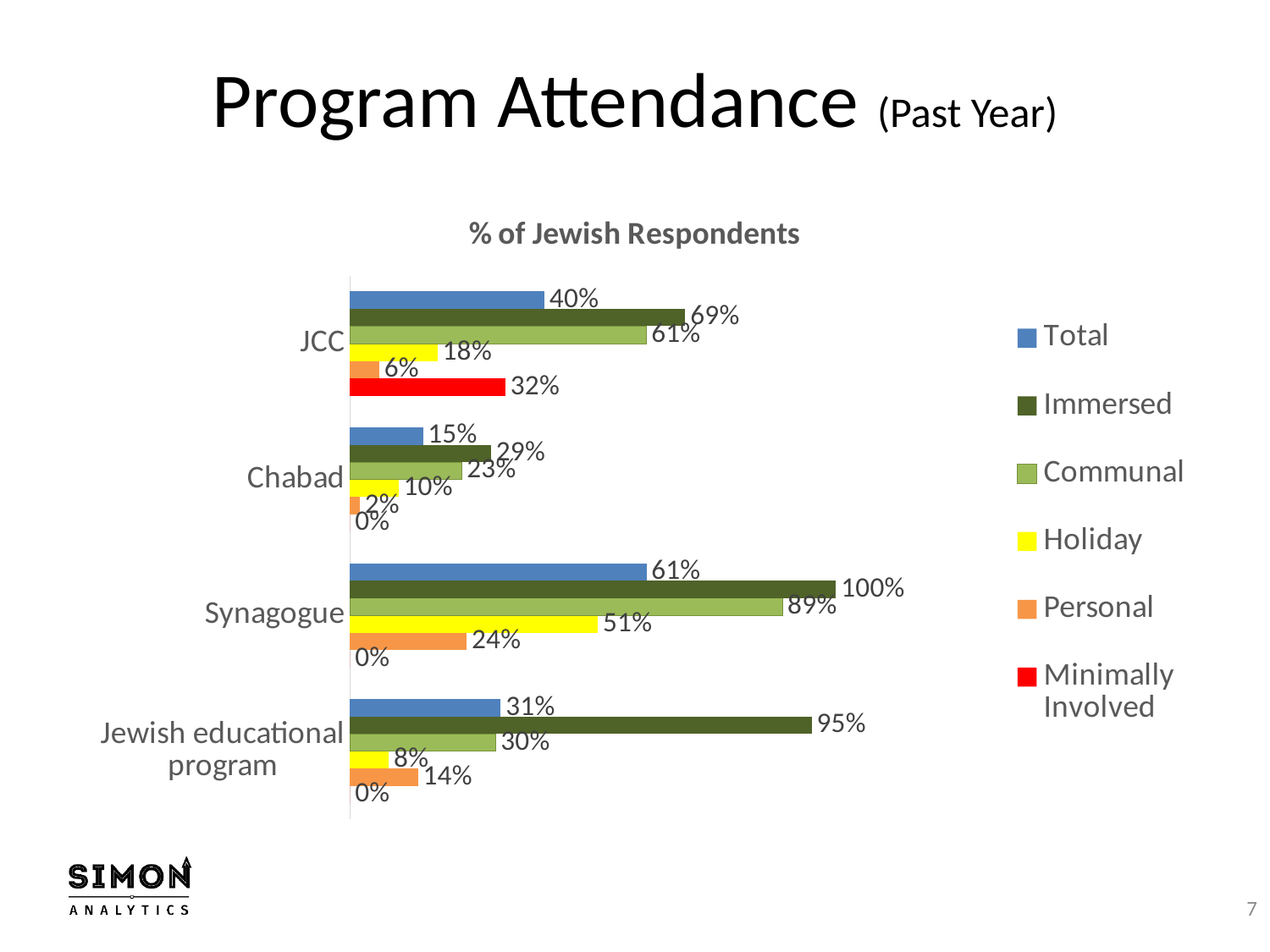

# Program Attendance (Past Year)

### Chart: % of Jewish Respondents

| Category | Minimally Involved | Personal | Holiday | Communal | Immersed | Total |
|---|---|---|---|---|---|---|
| Jewish educational program | 0.0 | 0.14 | 0.08 | 0.3 | 0.95 | 0.31 |
| Synagogue | 0.0 | 0.24 | 0.51 | 0.89 | 1.0 | 0.61 |
| Chabad | 0.0 | 0.02 | 0.1 | 0.23 | 0.29 | 0.15 |
| JCC | 0.32 | 0.06 | 0.18 | 0.61 | 0.69 | 0.4 |
7